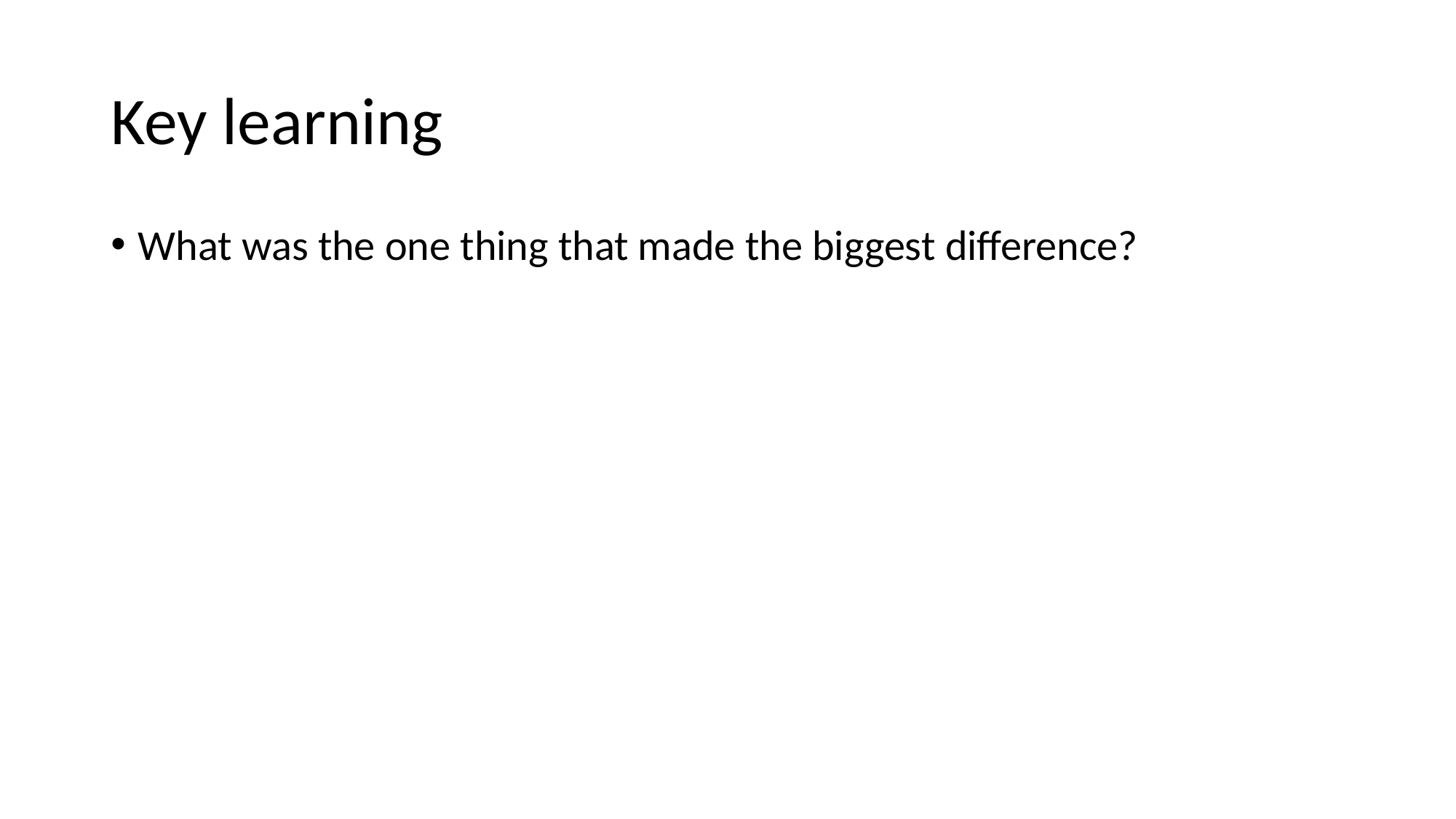

# Key learning
What was the one thing that made the biggest difference?